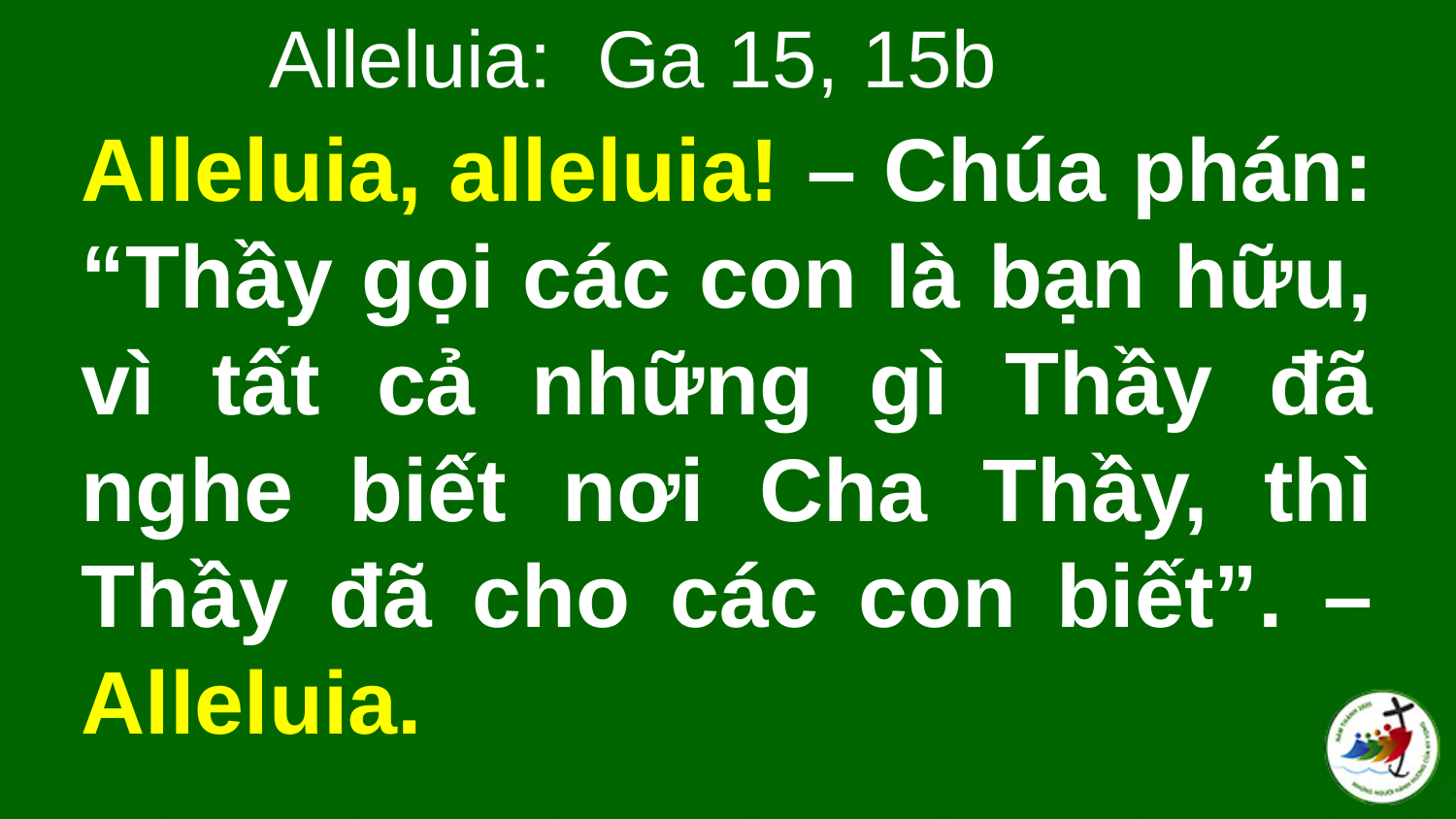

Alleluia:  Ga 15, 15b
# Alleluia, alleluia! – Chúa phán: “Thầy gọi các con là bạn hữu, vì tất cả những gì Thầy đã nghe biết nơi Cha Thầy, thì Thầy đã cho các con biết”. – Alleluia.